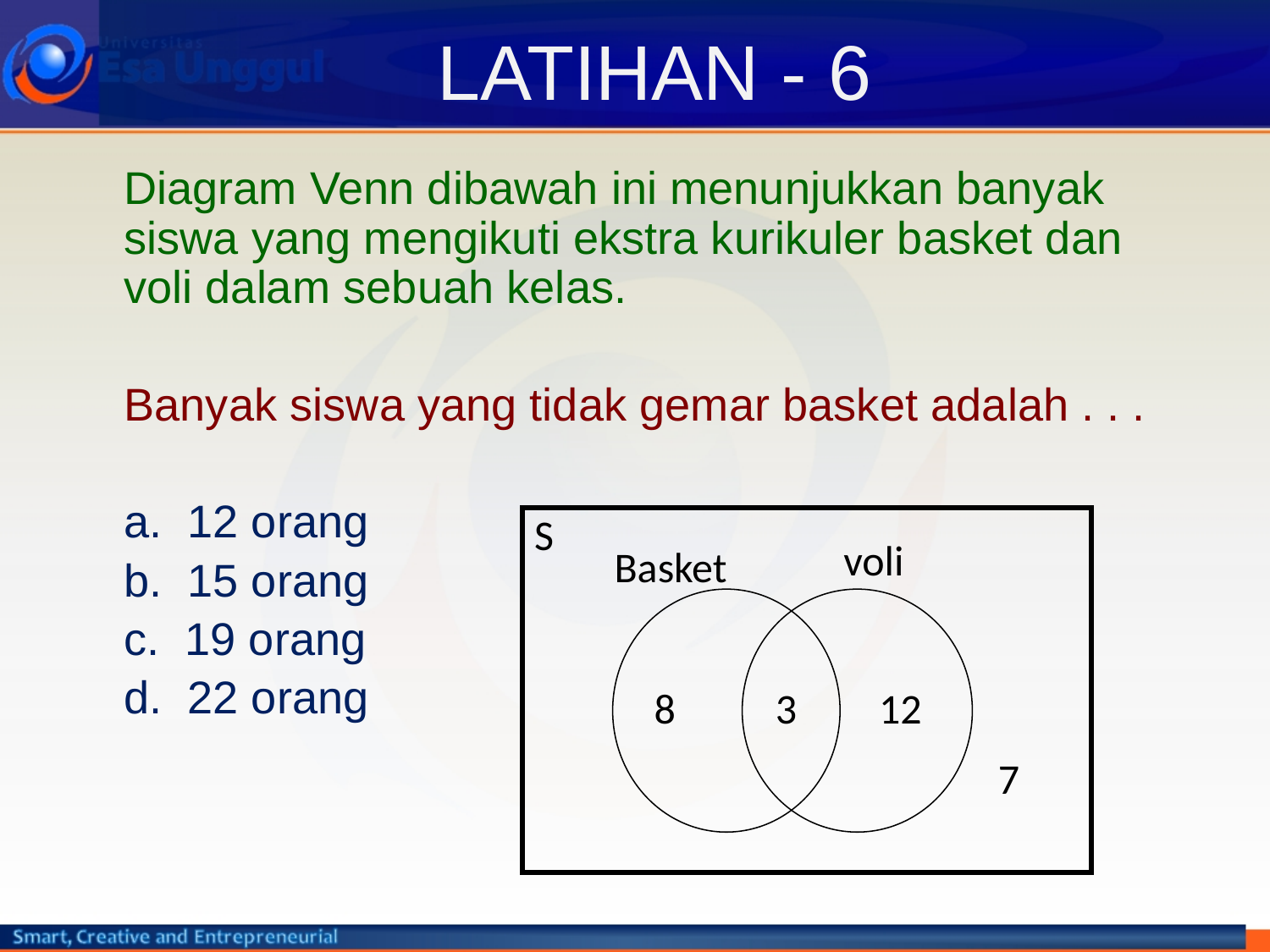

# LATIHAN - 6
	Diagram Venn dibawah ini menunjukkan banyak siswa yang mengikuti ekstra kurikuler basket dan voli dalam sebuah kelas.

	Banyak siswa yang tidak gemar basket adalah . . .

	a.  12 orang
	b.  15 orang
	c.  19 orang
	d.  22 orang
S

voli
Basket

8
3
12
7